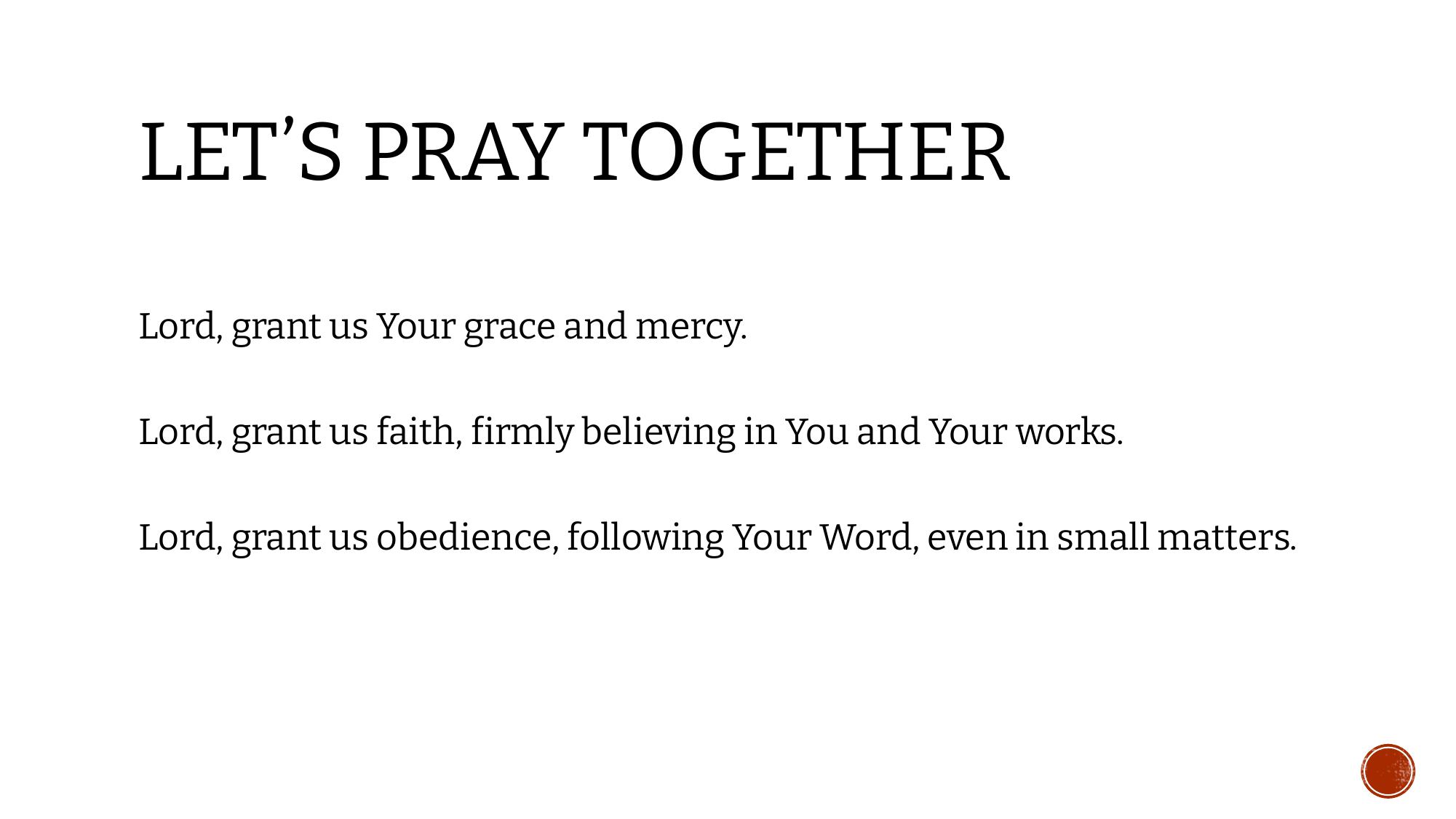

# Let’s pray together
Lord, grant us Your grace and mercy.
Lord, grant us faith, firmly believing in You and Your works.
Lord, grant us obedience, following Your Word, even in small matters.